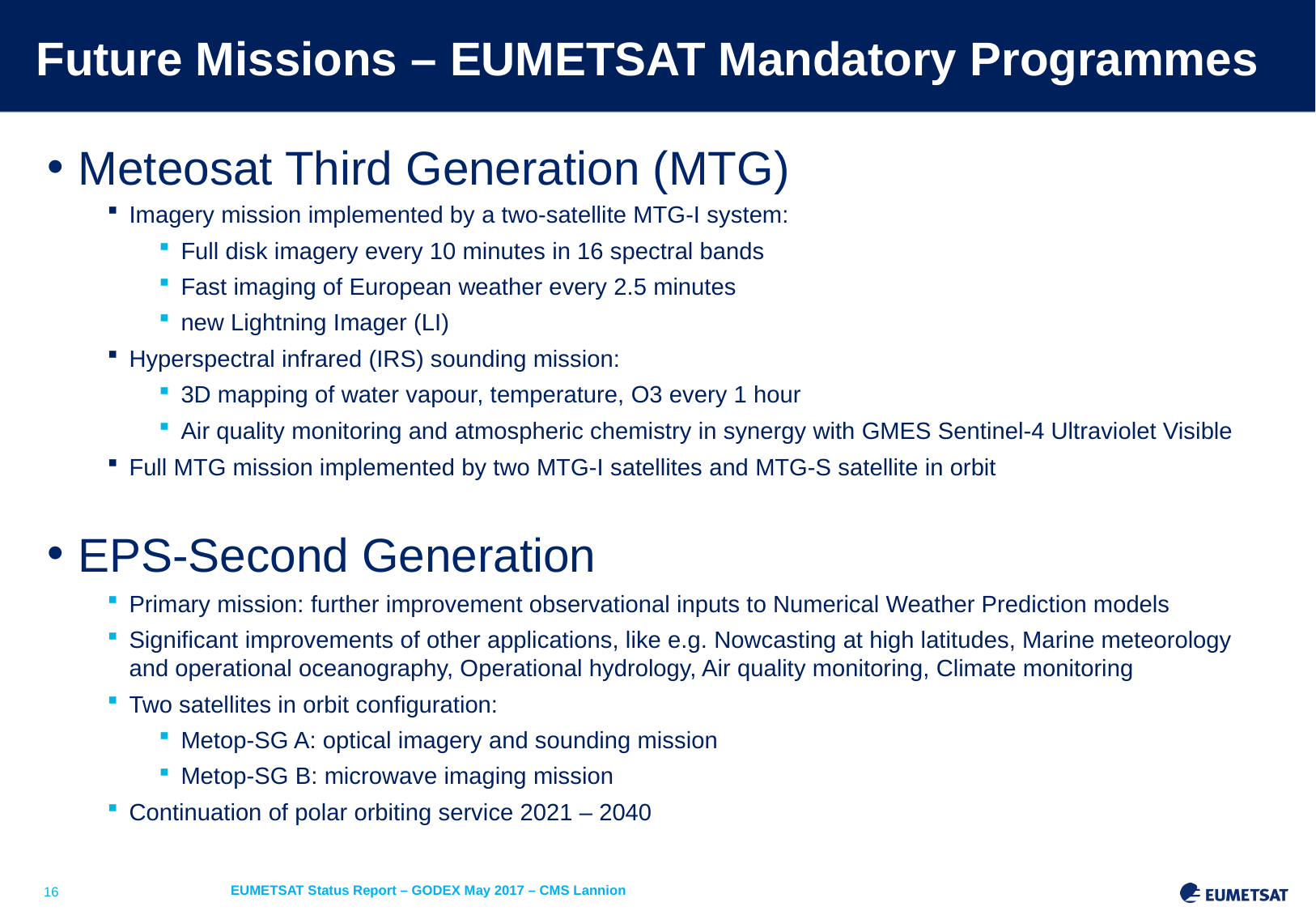

# Future Missions – EUMETSAT Mandatory Programmes
Meteosat Third Generation (MTG)
Imagery mission implemented by a two-satellite MTG-I system:
Full disk imagery every 10 minutes in 16 spectral bands
Fast imaging of European weather every 2.5 minutes
new Lightning Imager (LI)
Hyperspectral infrared (IRS) sounding mission:
3D mapping of water vapour, temperature, O3 every 1 hour
Air quality monitoring and atmospheric chemistry in synergy with GMES Sentinel-4 Ultraviolet Visible
Full MTG mission implemented by two MTG-I satellites and MTG-S satellite in orbit

EPS-Second Generation
Primary mission: further improvement observational inputs to Numerical Weather Prediction models
Significant improvements of other applications, like e.g. Nowcasting at high latitudes, Marine meteorology and operational oceanography, Operational hydrology, Air quality monitoring, Climate monitoring
Two satellites in orbit configuration:
Metop-SG A: optical imagery and sounding mission
Metop-SG B: microwave imaging mission
Continuation of polar orbiting service 2021 – 2040